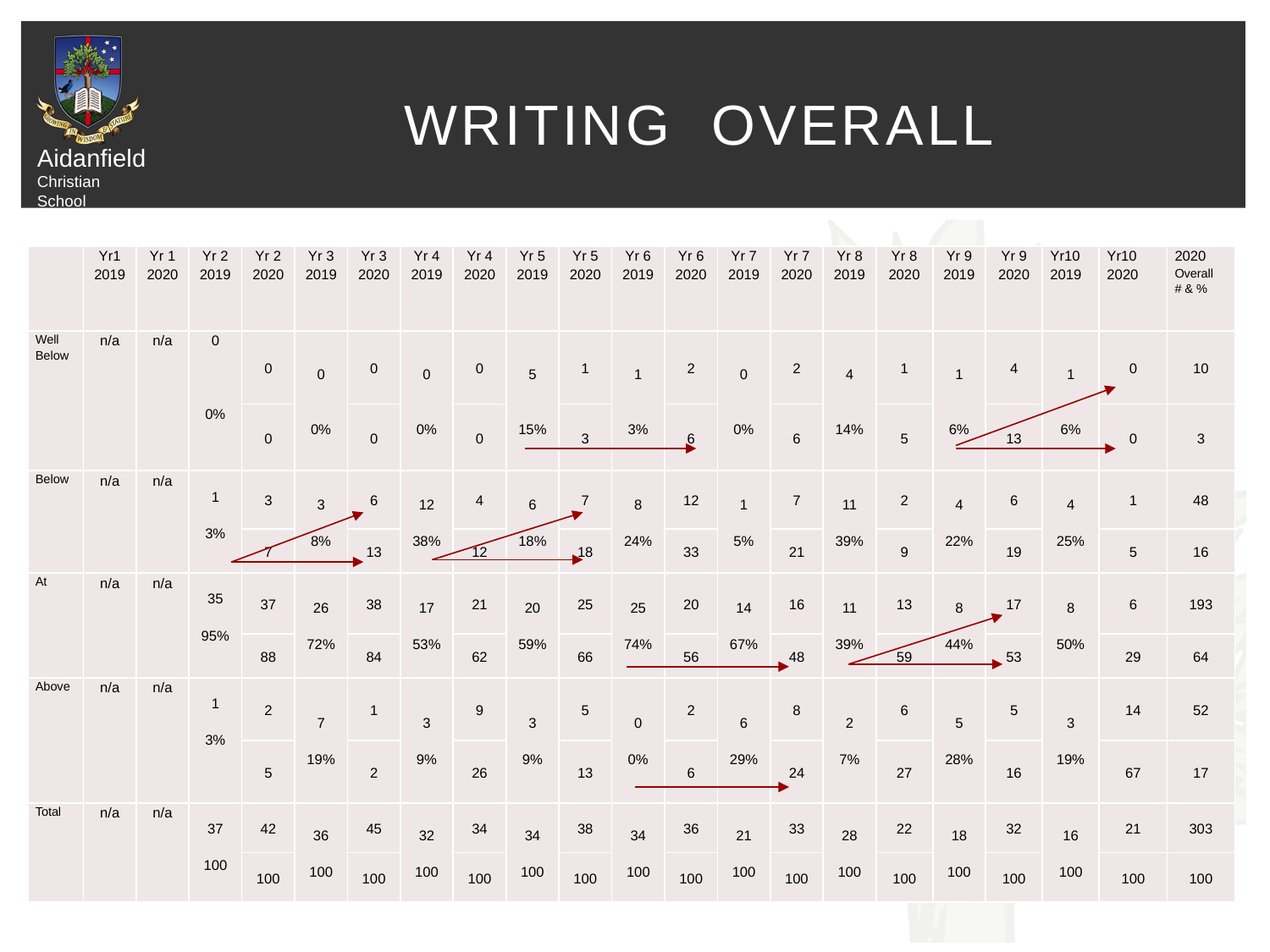

# Writing  overall
|  | Yr1 2019 | Yr 1 2020 | Yr 2 2019 | Yr 2 2020 | Yr 3 2019 | Yr 3 2020 | Yr 4 2019 | Yr 4 2020 | Yr 5 2019 | Yr 5 2020 | Yr 6 2019 | Yr 6 2020 | Yr 7 2019 | Yr 7 2020 | Yr 8 2019 | Yr 8 2020 | Yr 9 2019 | Yr 9 2020 | Yr10 2019 | Yr10 2020 | 2020 Overall # & % |
| --- | --- | --- | --- | --- | --- | --- | --- | --- | --- | --- | --- | --- | --- | --- | --- | --- | --- | --- | --- | --- | --- |
| Well Below | n/a | n/a | 0 0% | 0 | 0 0% | 0 | 0 0% | 0 | 5 15% | 1 | 1 3% | 2 | 0 0% | 2 | 4 14% | 1 | 1 6% | 4 | 1 6% | 0 | 10 |
|  |  |  |  | 0 |  | 0 |  | 0 |  | 3 |  | 6 |  | 6 |  | 5 |  | 13 |  | 0 | 3 |
| Below | n/a | n/a | 1 3% | 3 | 3 8% | 6 | 12 38% | 4 | 6 18% | 7 | 8 24% | 12 | 1 5% | 7 | 11 39% | 2 | 4 22% | 6 | 4 25% | 1 | 48 |
|  |  |  |  | 7 |  | 13 |  | 12 |  | 18 |  | 33 |  | 21 |  | 9 |  | 19 |  | 5 | 16 |
| At | n/a | n/a | 35 95% | 37 | 26 72% | 38 | 17 53% | 21 | 20 59% | 25 | 25 74% | 20 | 14 67% | 16 | 11 39% | 13 | 8 44% | 17 | 8 50% | 6 | 193 |
|  |  |  |  | 88 |  | 84 |  | 62 |  | 66 |  | 56 |  | 48 |  | 59 |  | 53 |  | 29 | 64 |
| Above | n/a | n/a | 1 3% | 2 | 7 19% | 1 | 3 9% | 9 | 3 9% | 5 | 0 0% | 2 | 6 29% | 8 | 2 7% | 6 | 5 28% | 5 | 3 19% | 14 | 52 |
|  |  |  |  | 5 |  | 2 |  | 26 |  | 13 |  | 6 |  | 24 |  | 27 |  | 16 |  | 67 | 17 |
| Total | n/a | n/a | 37 100 | 42 | 36 100 | 45 | 32 100 | 34 | 34 100 | 38 | 34 100 | 36 | 21 100 | 33 | 28 100 | 22 | 18 100 | 32 | 16 100 | 21 | 303 |
|  |  |  |  | 100 |  | 100 |  | 100 |  | 100 |  | 100 |  | 100 |  | 100 |  | 100 |  | 100 | 100 |